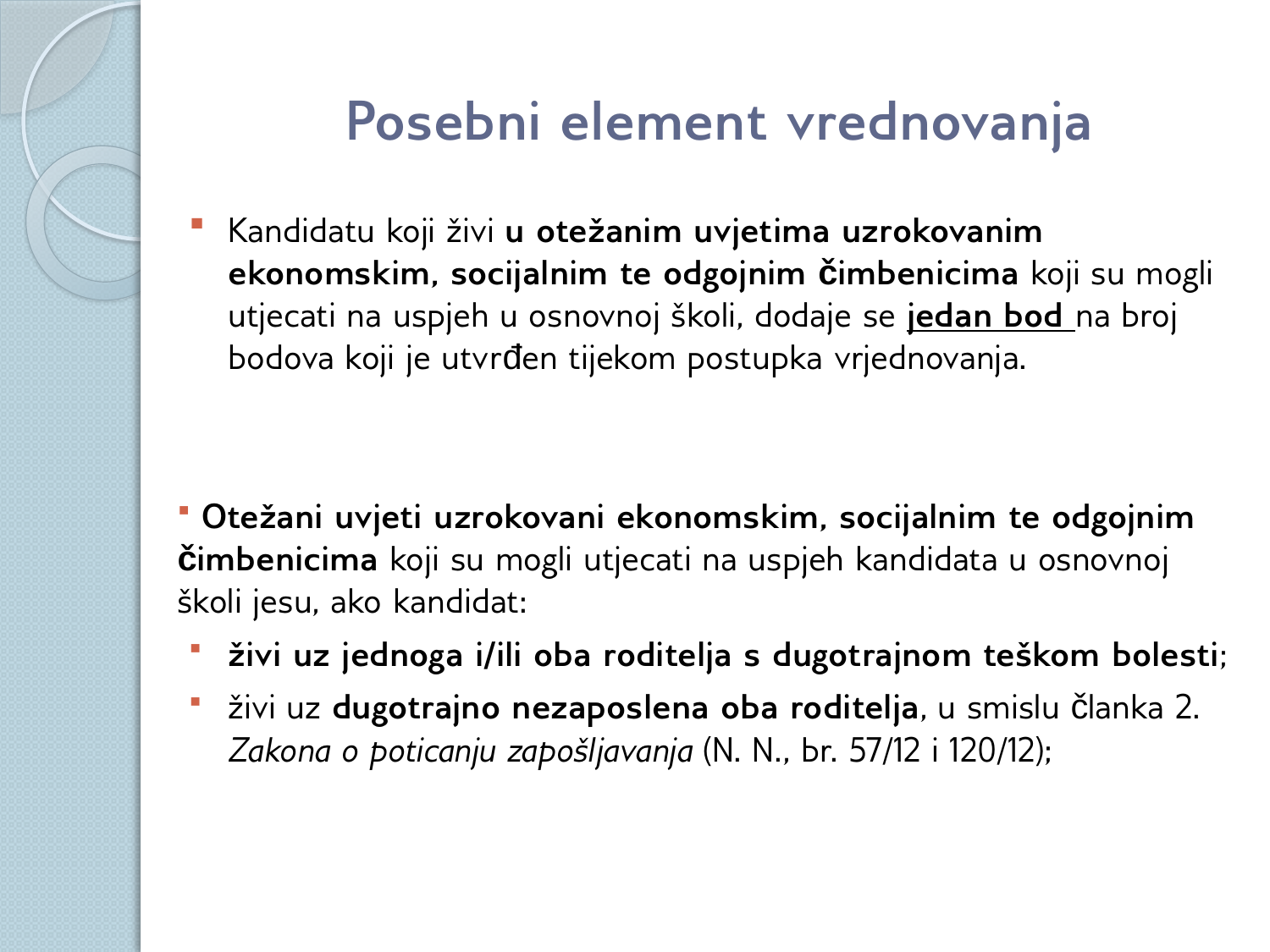

# Posebni element vrednovanja
Kandidatu koji živi u otežanim uvjetima uzrokovanim ekonomskim, socijalnim te odgojnim čimbenicima koji su mogli utjecati na uspjeh u osnovnoj školi, dodaje se jedan bod na broj bodova koji je utvrđen tijekom postupka vrjednovanja.

 Otežani uvjeti uzrokovani ekonomskim, socijalnim te odgojnim čimbenicima koji su mogli utjecati na uspjeh kandidata u osnovnoj školi jesu, ako kandidat:
živi uz jednoga i/ili oba roditelja s dugotrajnom teškom bolesti;
živi uz dugotrajno nezaposlena oba roditelja, u smislu članka 2. Zakona o poticanju zapošljavanja (N. N., br. 57/12 i 120/12);